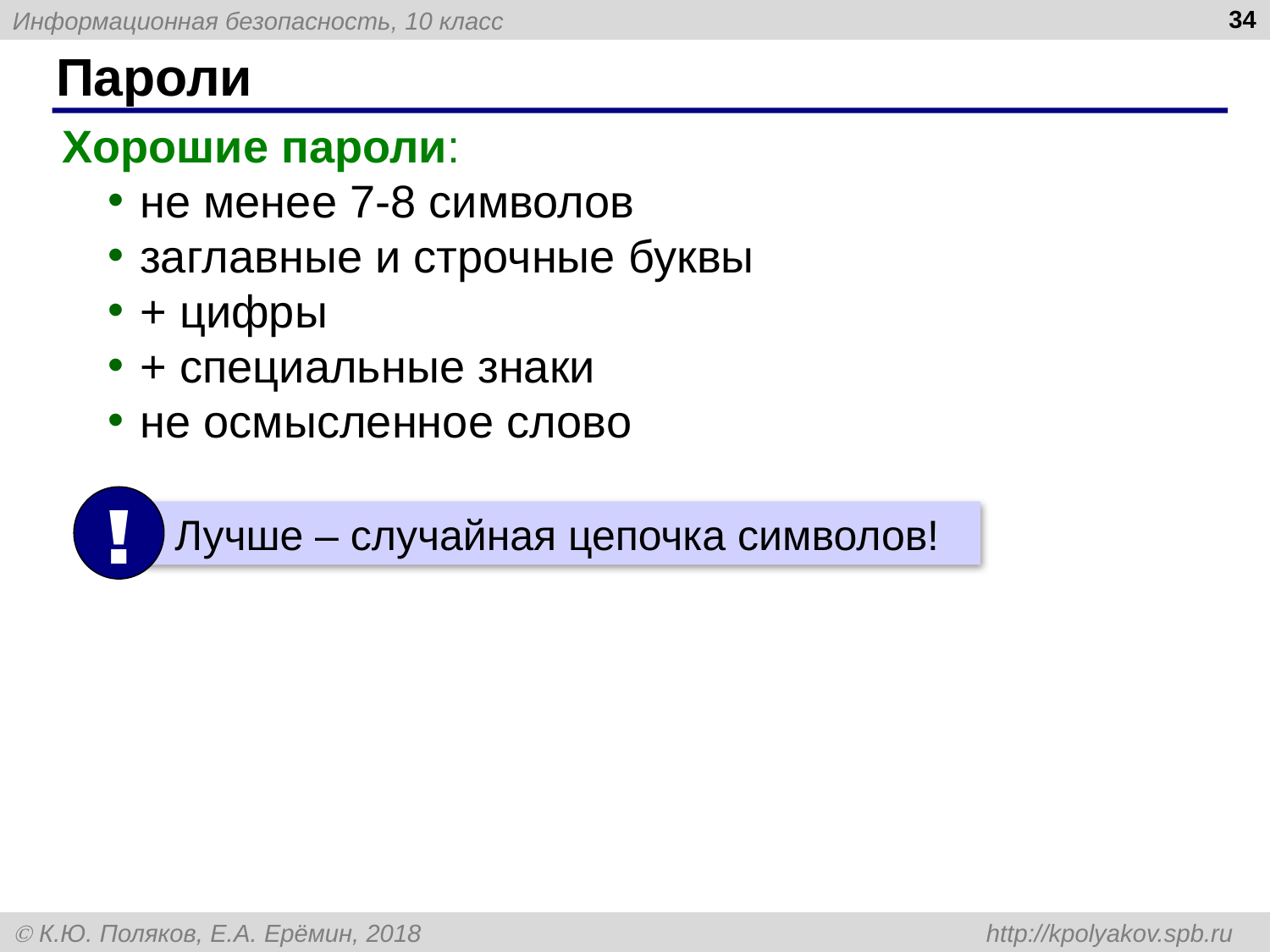

34
# Пароли
Хорошие пароли:
не менее 7-8 символов
заглавные и строчные буквы
+ цифры
+ специальные знаки
не осмысленное слово

!
  Лучше – случайная цепочка символов!